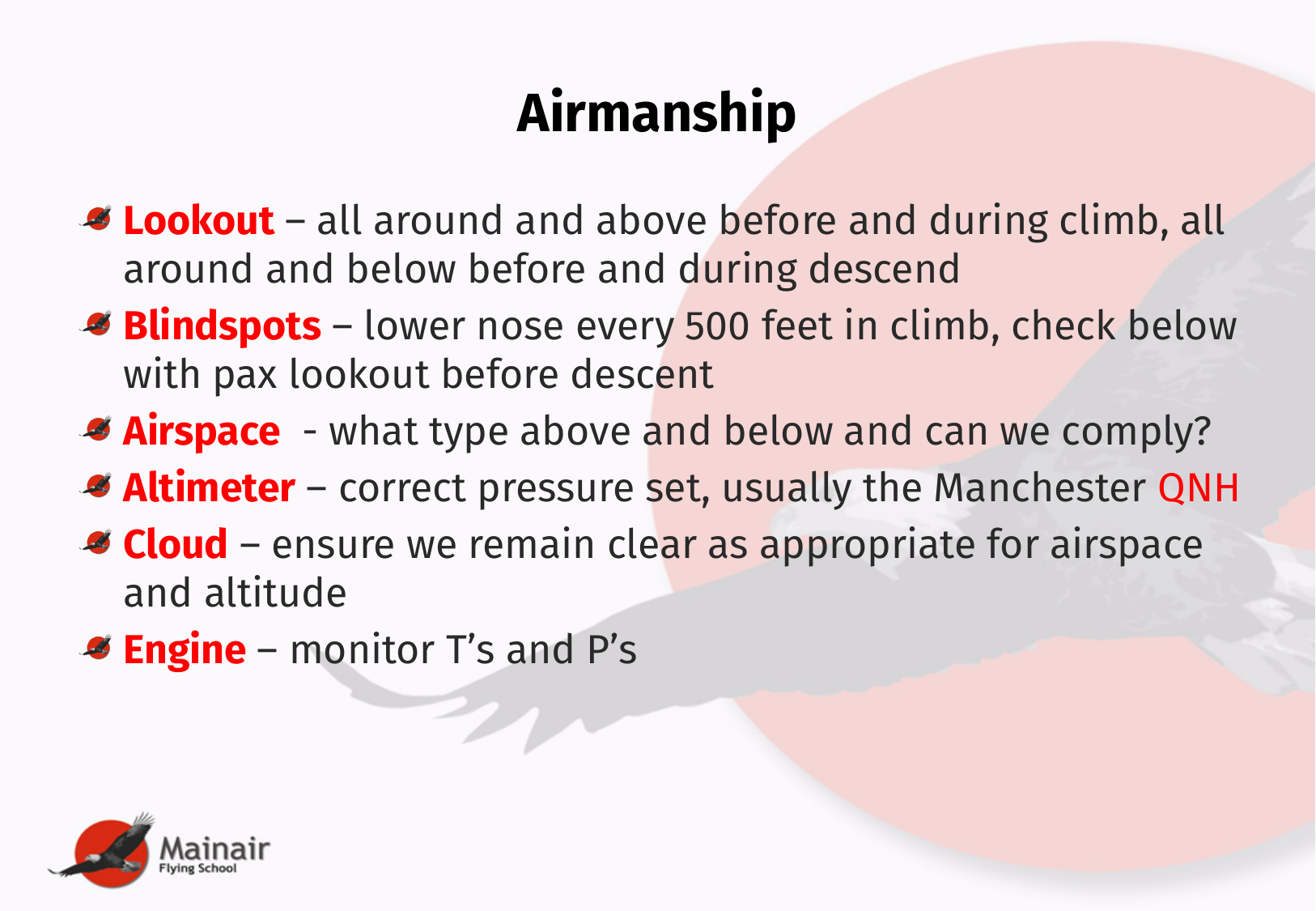

# Airmanship
Lookout – all around and above before and during climb, all around and below before and during descend
Blindspots – lower nose every 500 feet in climb, check below with pax lookout before descent
Airspace  - what type above and below and can we comply?
Altimeter – correct pressure set, usually the Manchester QNH
Cloud – ensure we remain clear as appropriate for airspace and altitude
Engine – monitor T’s and P’s